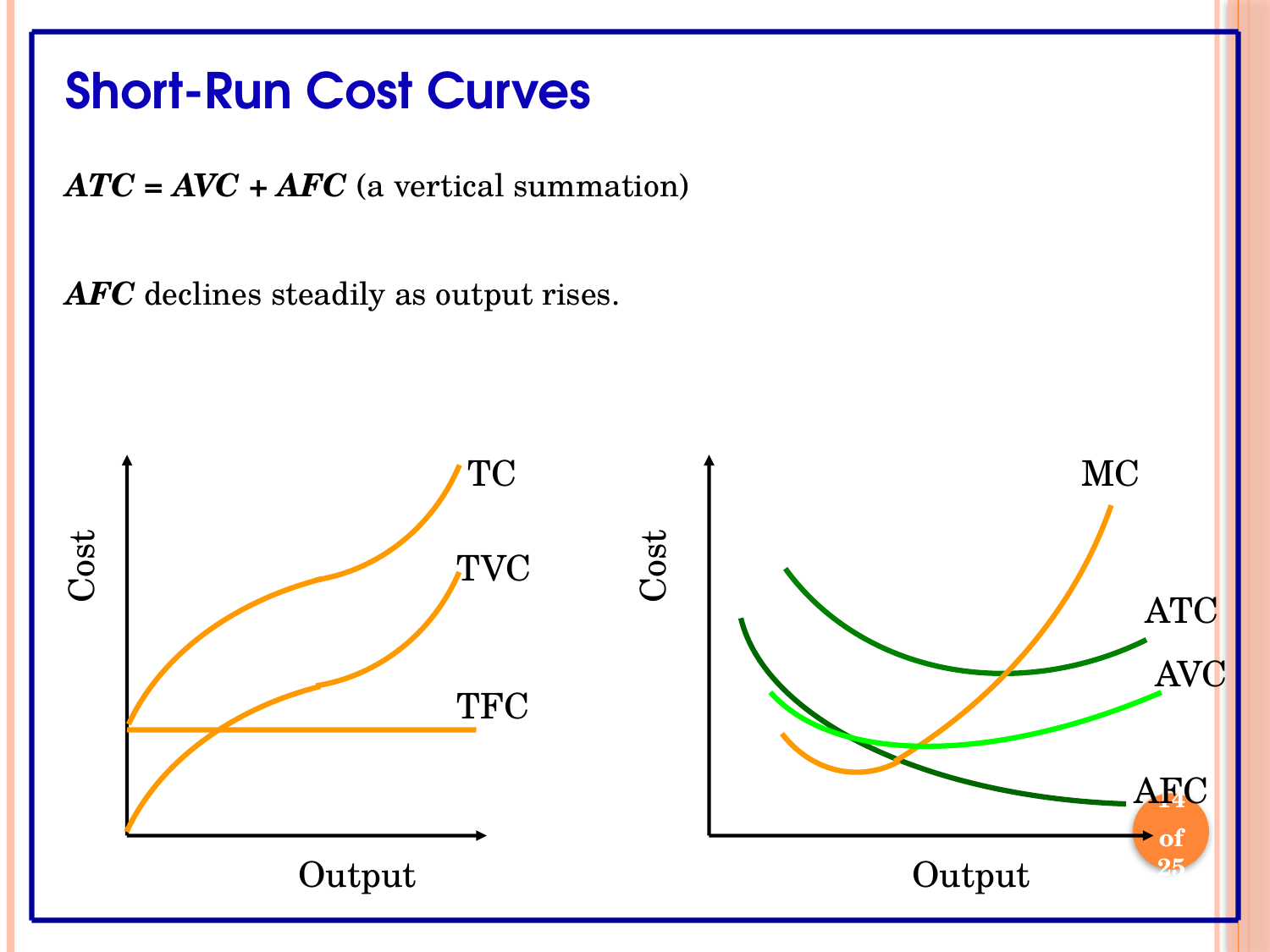

Short-Run Cost Curves
ATC = AVC + AFC (a vertical summation)
AFC declines steadily as output rises.

TC
MC

Cost
Cost
TVC

ATC

AVC
TFC

AFC
14 of 25

Output
Output